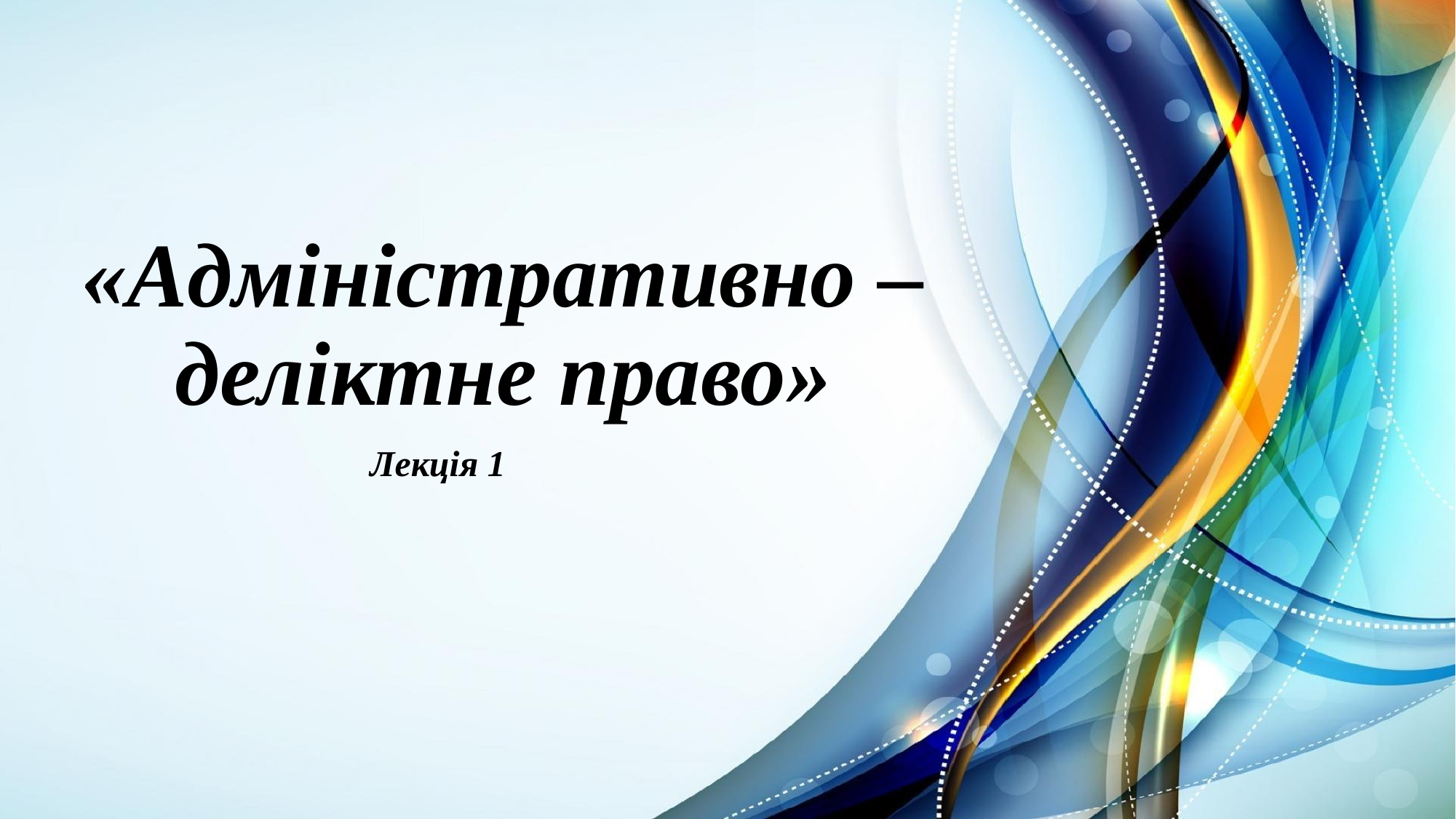

# «Адміністративно – деліктне право»
Лекція 1